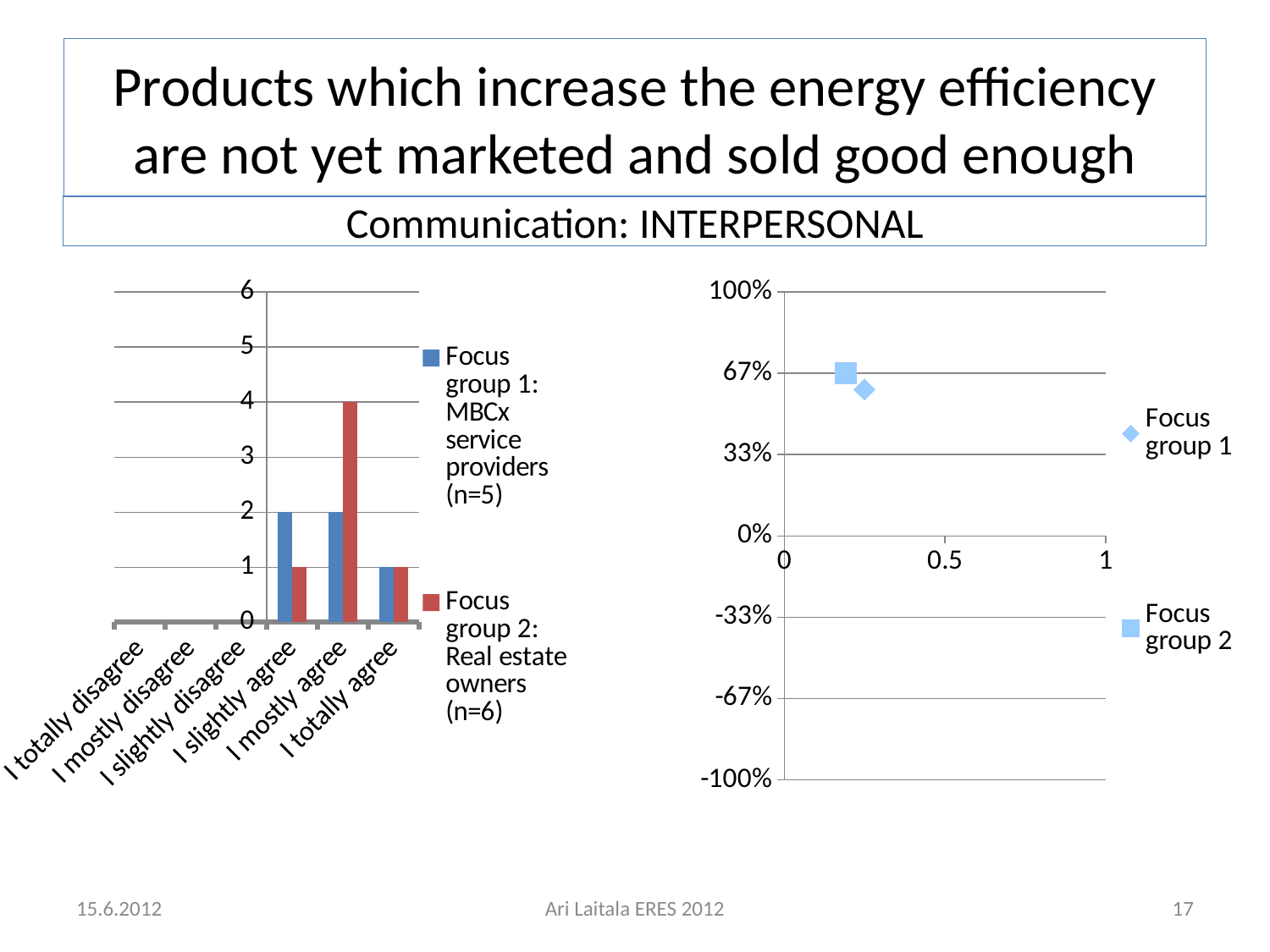

# Products which increase the energy efficiency are not yet marketed and sold good enough
Communication: INTERPERSONAL

### Chart

| Category | Focus group 1: MBCx service providers (n=5) | Focus group 2: Real estate owners (n=6) |
|---|---|---|
| I totally disagree | 0.0 | 0.0 |
| I mostly disagree | 0.0 | 0.0 |
| I slightly disagree | 0.0 | 0.0 |
| I slightly agree | 2.0 | 1.0 |
| I mostly agree | 2.0 | 4.0 |
| I totally agree | 1.0 | 1.0 |

### Chart

| Category | Focus group 1 | Focus group 2 |
|---|---|---|
15.6.2012
Ari Laitala ERES 2012
17